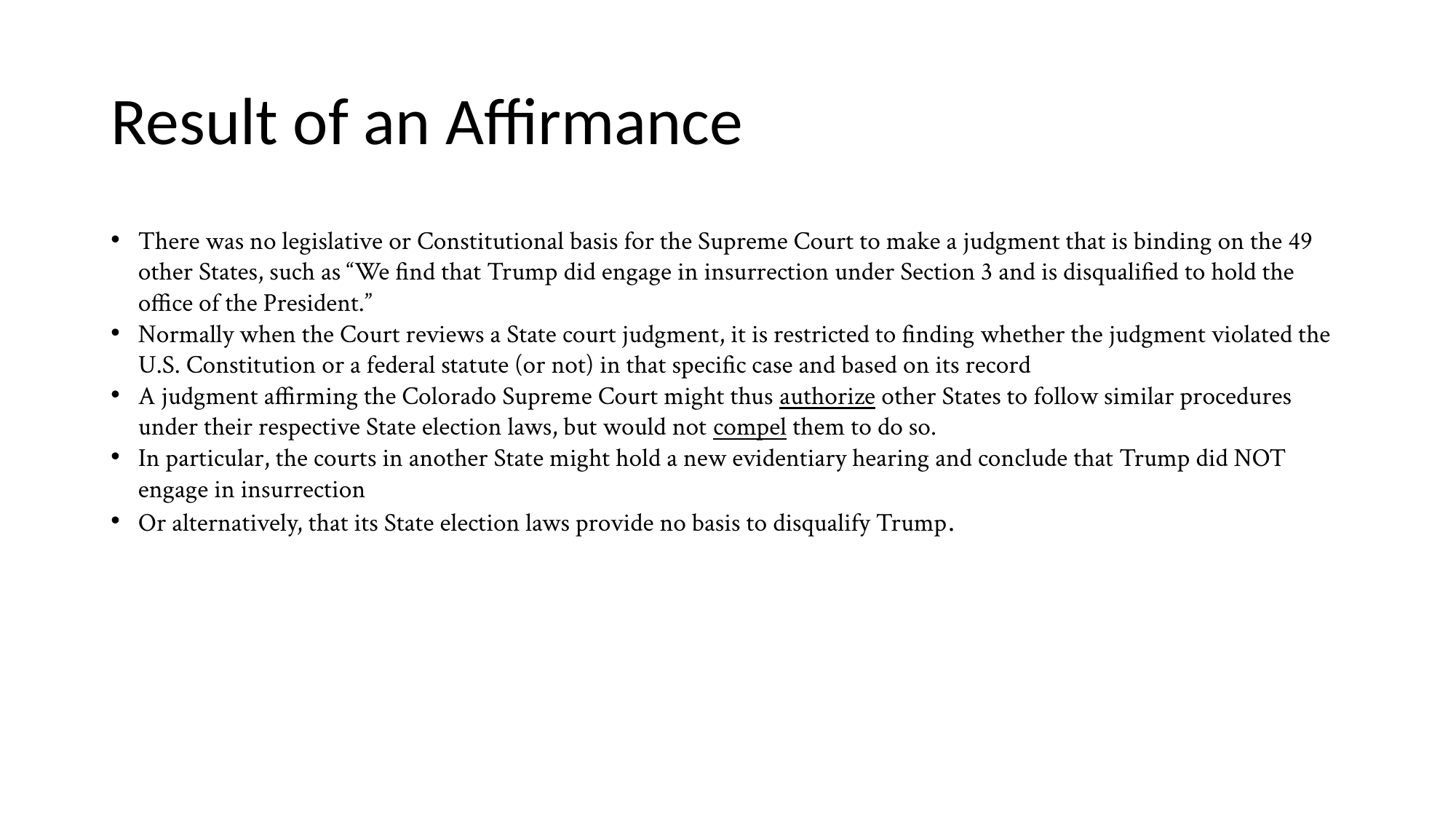

# Result of an Affirmance
There was no legislative or Constitutional basis for the Supreme Court to make a judgment that is binding on the 49 other States, such as “We find that Trump did engage in insurrection under Section 3 and is disqualified to hold the office of the President.”
Normally when the Court reviews a State court judgment, it is restricted to finding whether the judgment violated the U.S. Constitution or a federal statute (or not) in that specific case and based on its record
A judgment affirming the Colorado Supreme Court might thus authorize other States to follow similar procedures under their respective State election laws, but would not compel them to do so.
In particular, the courts in another State might hold a new evidentiary hearing and conclude that Trump did NOT engage in insurrection
Or alternatively, that its State election laws provide no basis to disqualify Trump.